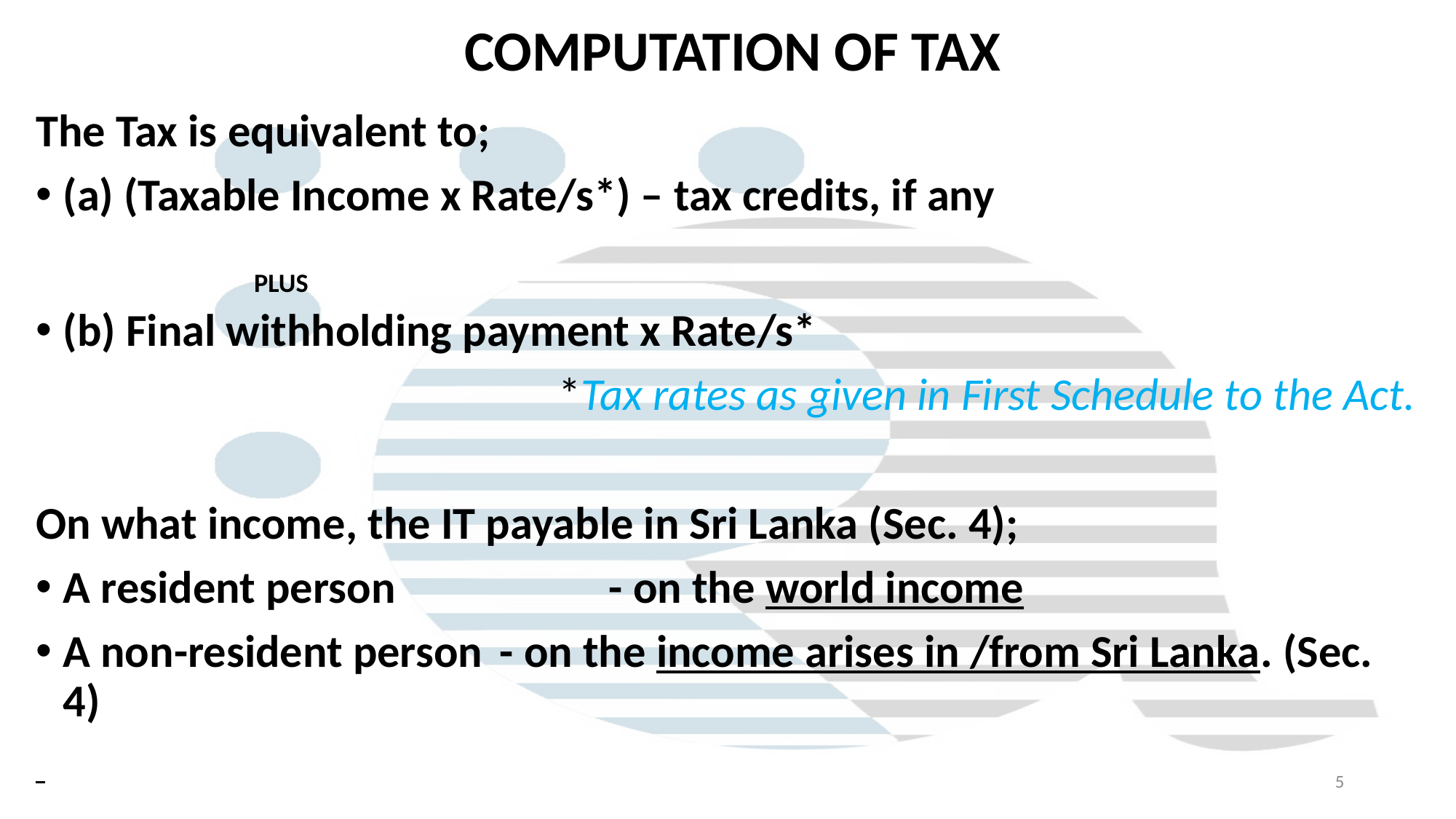

# COMPUTATION OF TAX
The Tax is equivalent to;
(a) (Taxable Income x Rate/s*) – tax credits, if any
		PLUS
(b) Final withholding payment x Rate/s*
*Tax rates as given in First Schedule to the Act.

On what income, the IT payable in Sri Lanka (Sec. 4);
A resident person 		- on the world income
A non-resident person 	- on the income arises in /from Sri Lanka. (Sec. 4)

5